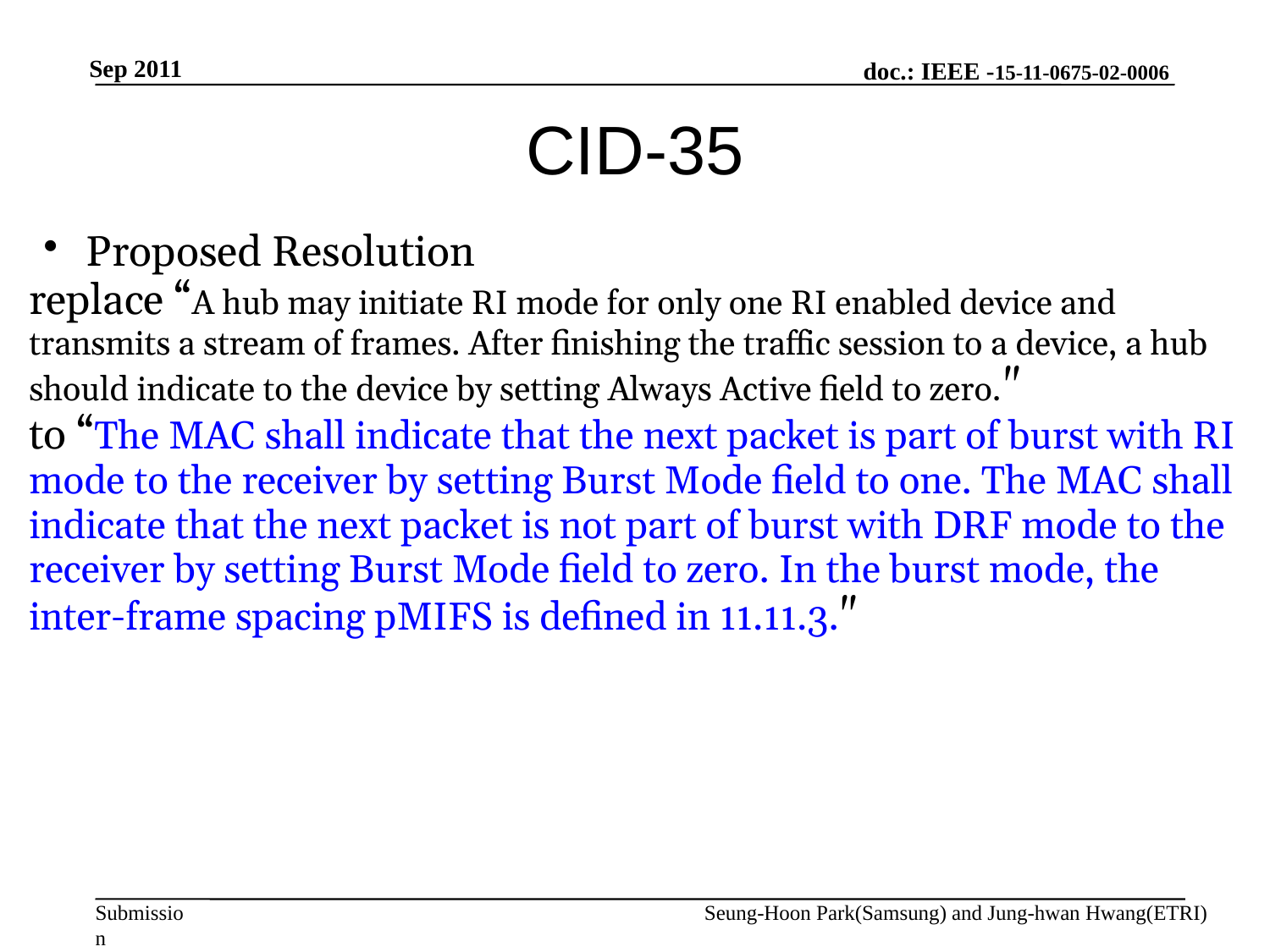

Sep 2011
# CID-35
Proposed Resolution
replace “A hub may initiate RI mode for only one RI enabled device and transmits a stream of frames. After finishing the traffic session to a device, a hub should indicate to the device by setting Always Active field to zero."
to “The MAC shall indicate that the next packet is part of burst with RI mode to the receiver by setting Burst Mode field to one. The MAC shall indicate that the next packet is not part of burst with DRF mode to the receiver by setting Burst Mode field to zero. In the burst mode, the inter-frame spacing pMIFS is defined in 11.11.3."
Seung-Hoon Park(Samsung) and Jung-hwan Hwang(ETRI)